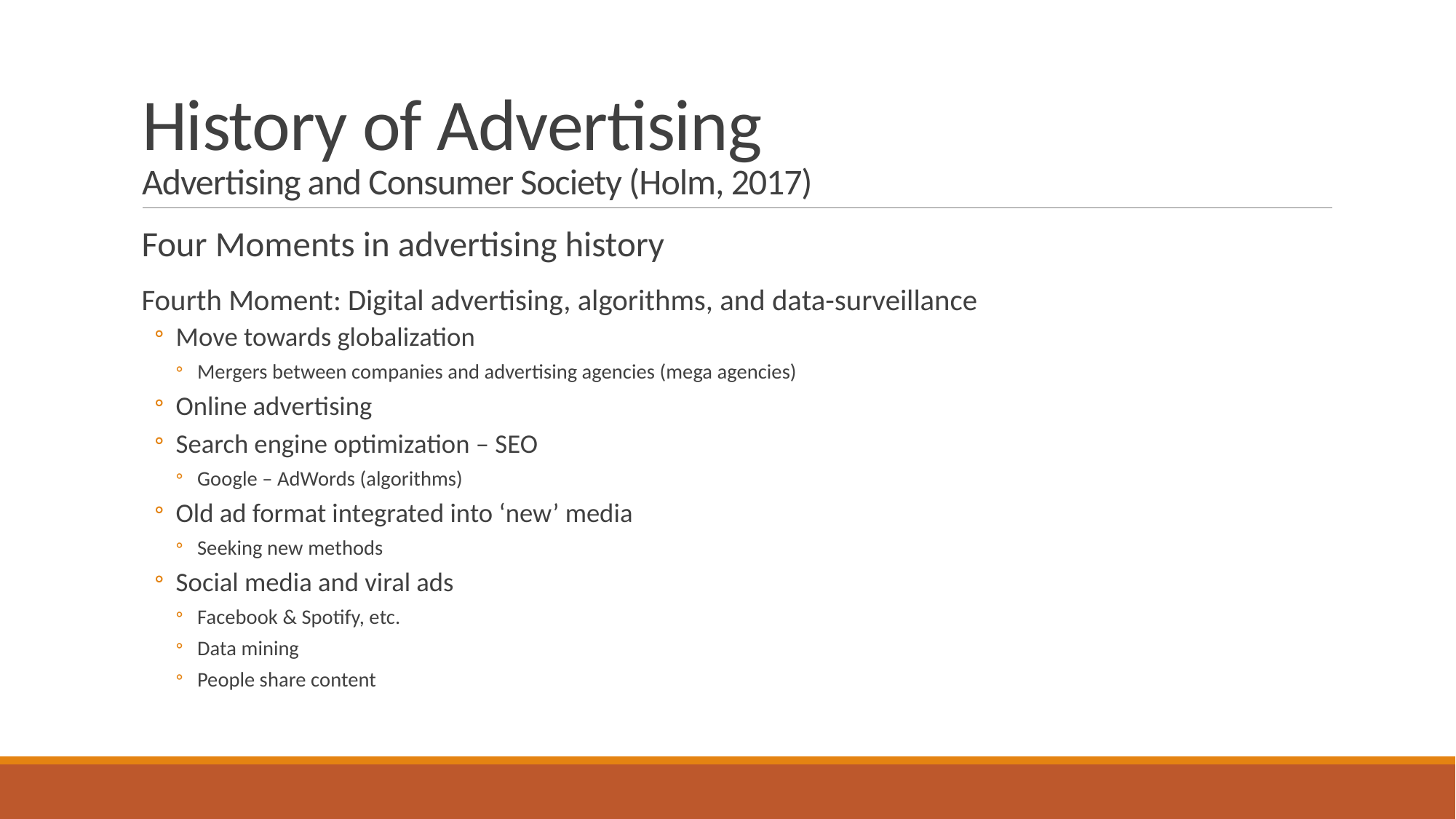

# History of Advertising Advertising and Consumer Society (Holm, 2017)
Four Moments in advertising history
Fourth Moment: Digital advertising, algorithms, and data-surveillance
Move towards globalization
Mergers between companies and advertising agencies (mega agencies)
Online advertising
Search engine optimization – SEO
Google – AdWords (algorithms)
Old ad format integrated into ‘new’ media
Seeking new methods
Social media and viral ads
Facebook & Spotify, etc.
Data mining
People share content